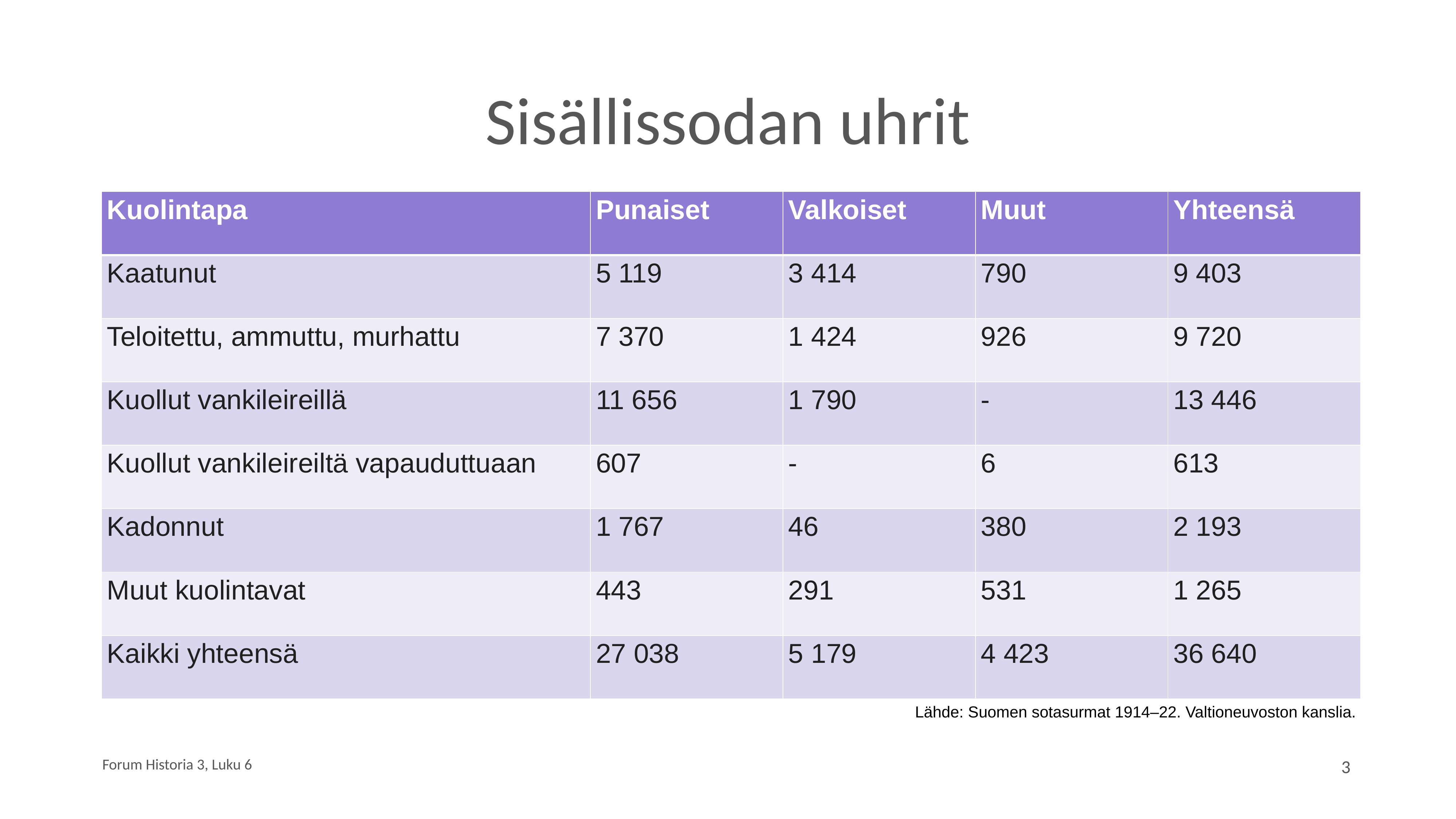

# Sisällissodan uhrit
| Kuolintapa | Punaiset | Valkoiset | Muut | Yhteensä |
| --- | --- | --- | --- | --- |
| Kaatunut | 5 119 | 3 414 | 790 | 9 403 |
| Teloitettu, ammuttu, murhattu | 7 370 | 1 424 | 926 | 9 720 |
| Kuollut vankileireillä | 11 656 | 1 790 | - | 13 446 |
| Kuollut vankileireiltä vapauduttuaan | 607 | - | 6 | 613 |
| Kadonnut | 1 767 | 46 | 380 | 2 193 |
| Muut kuolintavat | 443 | 291 | 531 | 1 265 |
| Kaikki yhteensä | 27 038 | 5 179 | 4 423 | 36 640 |
Lähde: Suomen sotasurmat 1914–22. Valtioneuvoston kanslia.
Forum Historia 3, Luku 6
3